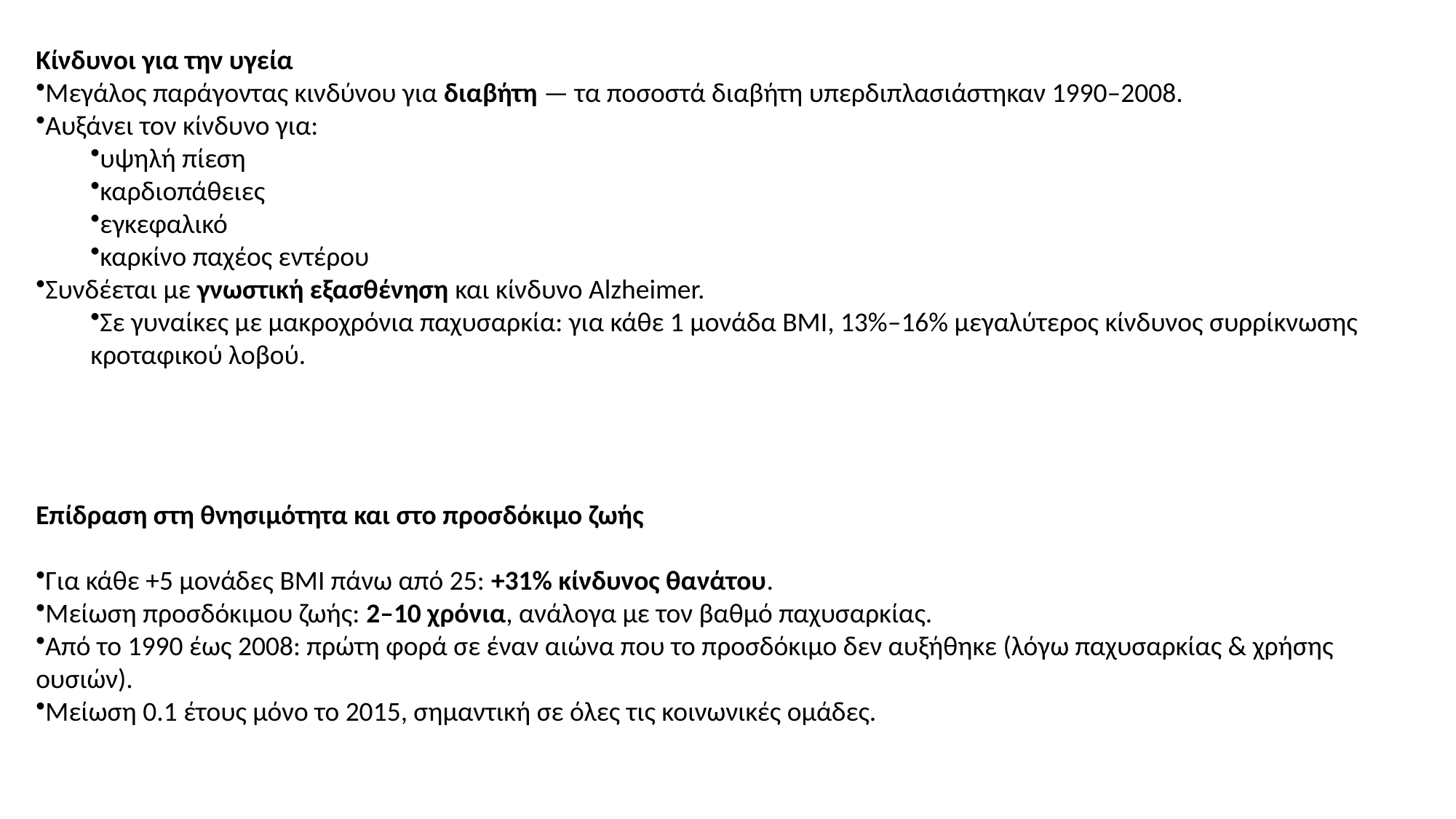

Kίνδυνοι για την υγεία
Μεγάλος παράγοντας κινδύνου για διαβήτη — τα ποσοστά διαβήτη υπερδιπλασιάστηκαν 1990–2008.
Αυξάνει τον κίνδυνο για:
υψηλή πίεση
καρδιοπάθειες
εγκεφαλικό
καρκίνο παχέος εντέρου
Συνδέεται με γνωστική εξασθένηση και κίνδυνο Alzheimer.
Σε γυναίκες με μακροχρόνια παχυσαρκία: για κάθε 1 μονάδα BMI, 13%–16% μεγαλύτερος κίνδυνος συρρίκνωσης κροταφικού λοβού.

Eπίδραση στη θνησιμότητα και στο προσδόκιμο ζωής

Για κάθε +5 μονάδες BMI πάνω από 25: +31% κίνδυνος θανάτου.
Μείωση προσδόκιμου ζωής: 2–10 χρόνια, ανάλογα με τον βαθμό παχυσαρκίας.
Από το 1990 έως 2008: πρώτη φορά σε έναν αιώνα που το προσδόκιμο δεν αυξήθηκε (λόγω παχυσαρκίας & χρήσης ουσιών).
Μείωση 0.1 έτους μόνο το 2015, σημαντική σε όλες τις κοινωνικές ομάδες.